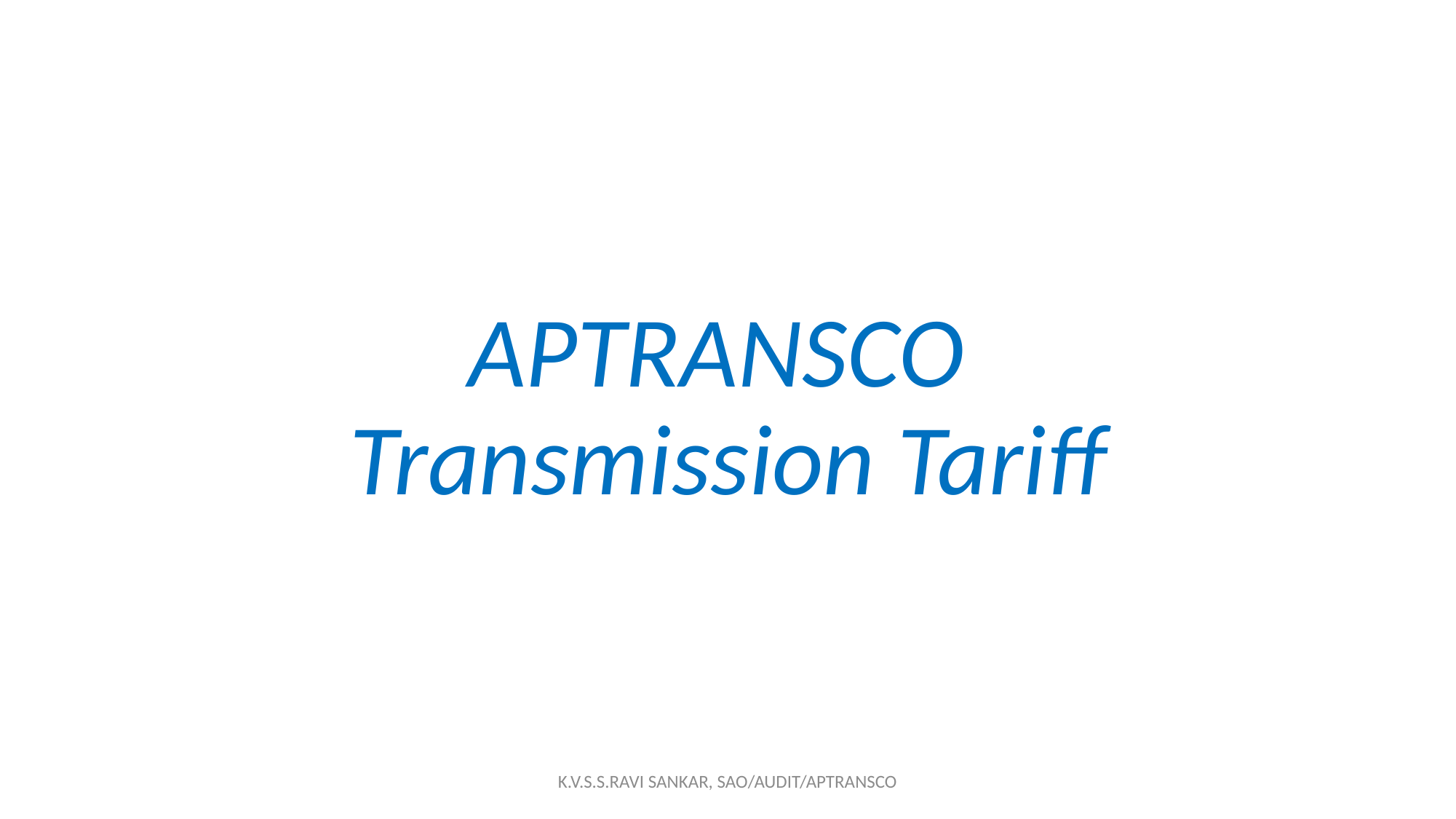

# APTRANSCO Transmission Tariff
K.V.S.S.RAVI SANKAR, SAO/AUDIT/APTRANSCO